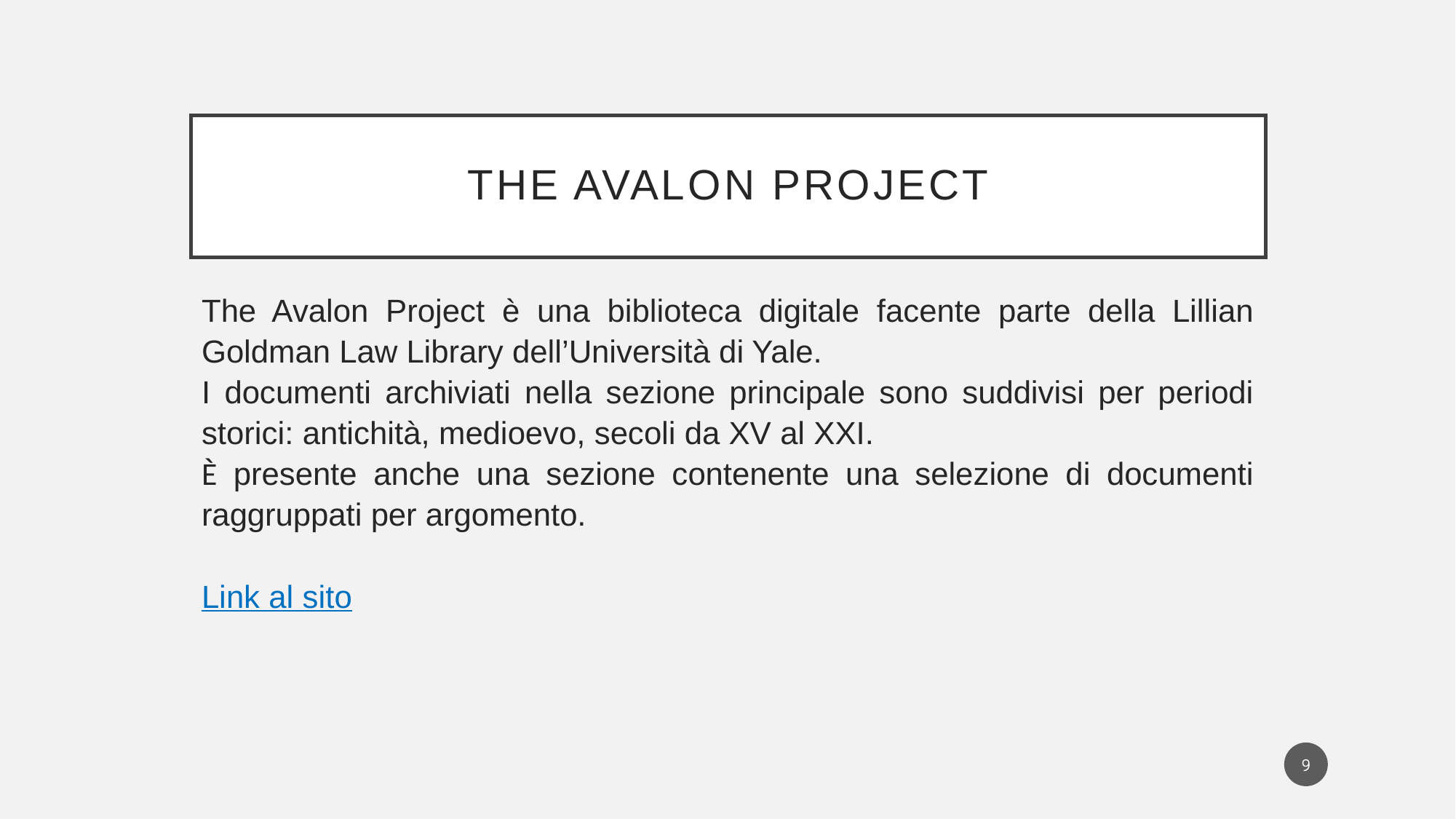

# The avalon project
The Avalon Project è una biblioteca digitale facente parte della Lillian Goldman Law Library dell’Università di Yale.
I documenti archiviati nella sezione principale sono suddivisi per periodi storici: antichità, medioevo, secoli da XV al XXI.
Ѐ presente anche una sezione contenente una selezione di documenti raggruppati per argomento.

Link al sito
9